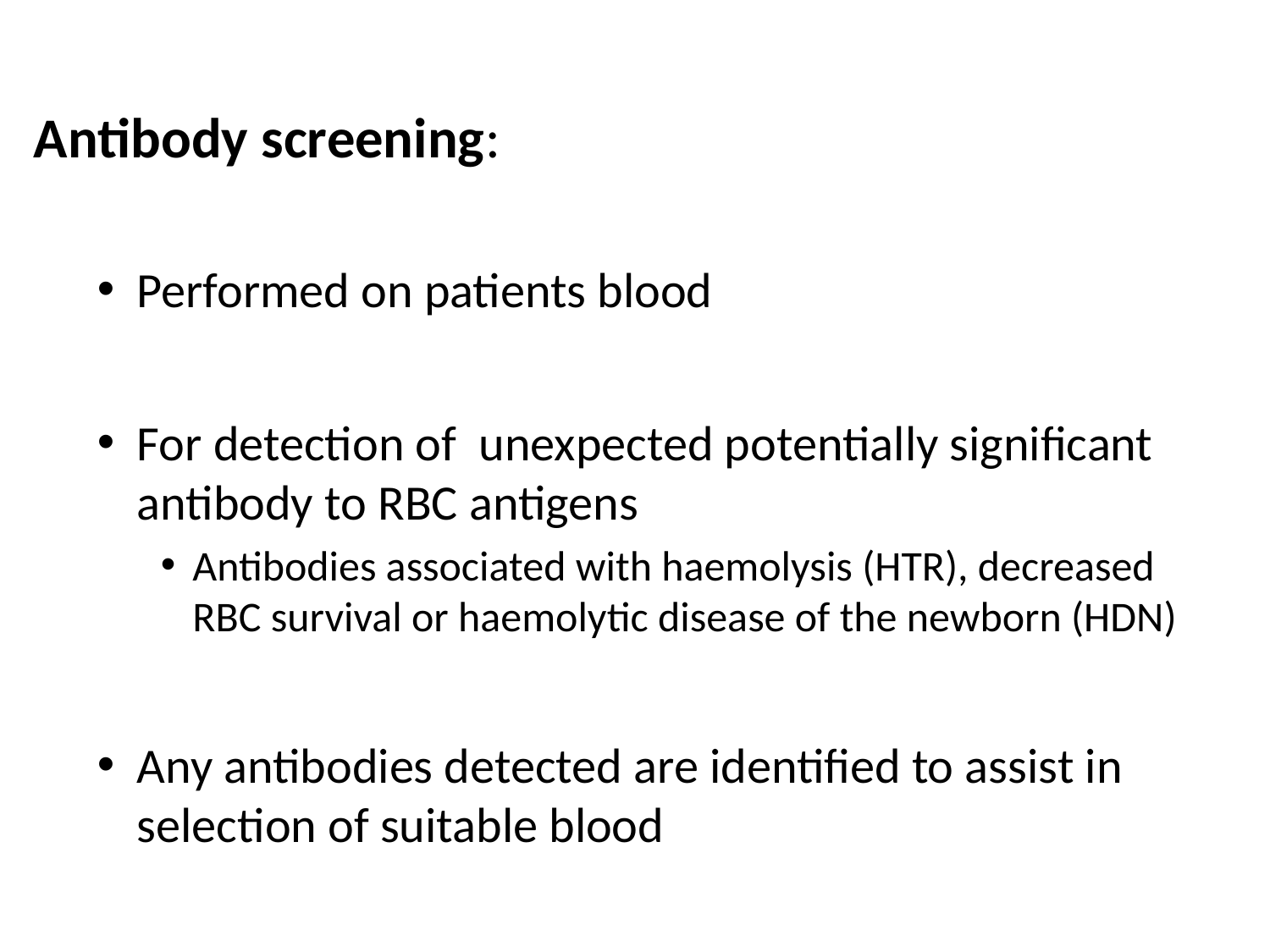

Antibody screening:

Performed on patients blood

For detection of  unexpected potentially significant antibody to RBC antigens
Antibodies associated with haemolysis (HTR), decreased RBC survival or haemolytic disease of the newborn (HDN)

Any antibodies detected are identified to assist in selection of suitable blood